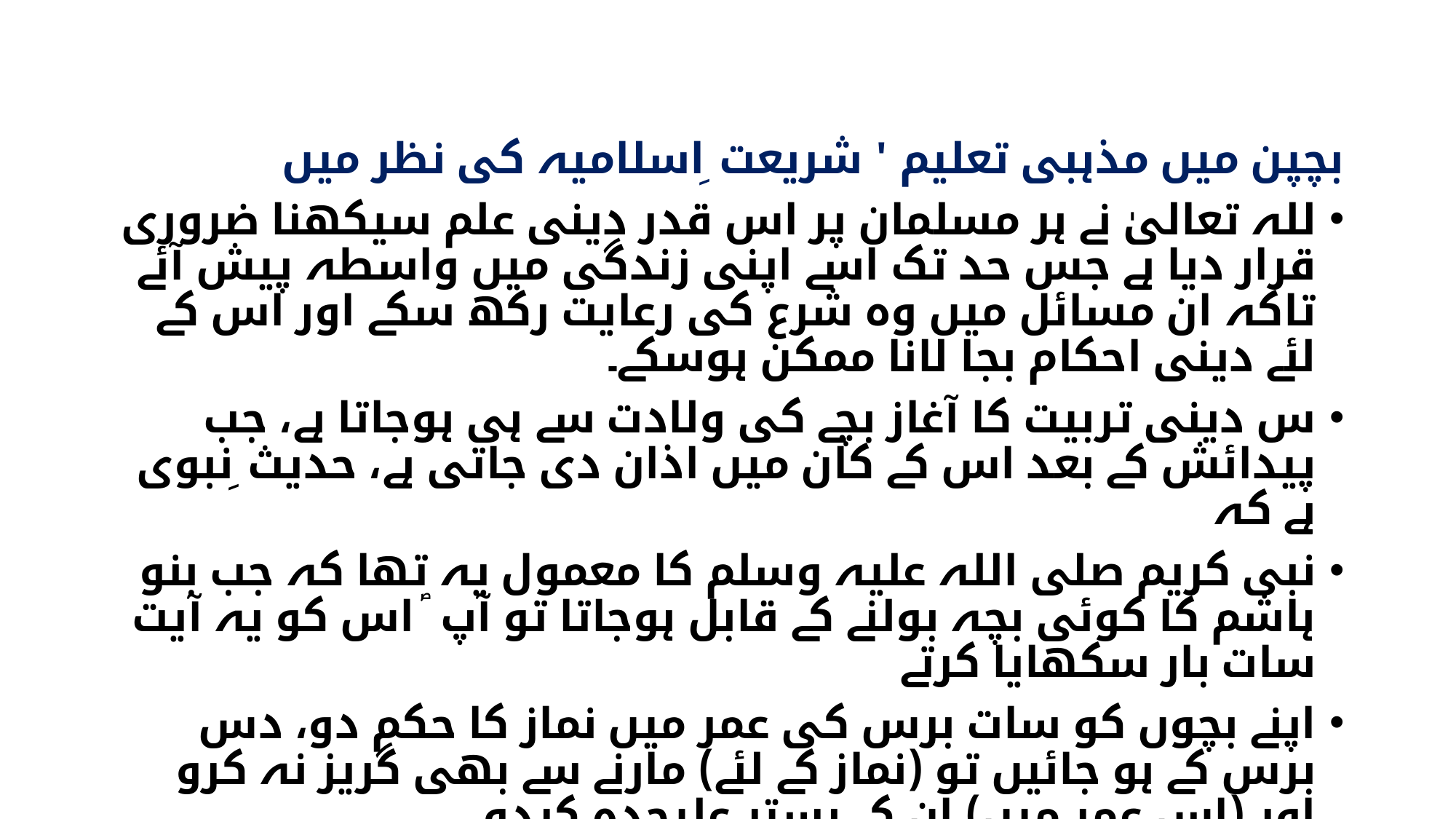

بچپن میں مذہبی تعلیم ' شریعت ِاسلامیہ کی نظر میں
للہ تعالیٰ نے ہر مسلمان پر اس قدر دینی علم سیکھنا ضروری قرار دیا ہے جس حد تک اسے اپنی زندگی میں واسطہ پیش آئے تاکہ ان مسائل میں وہ شرع کی رعایت رکھ سکے اور اس کے لئے دینی احکام بجا لانا ممکن ہوسکے۔
س دینی تربیت کا آغاز بچے کی ولادت سے ہی ہوجاتا ہے، جب پیدائش کے بعد اس کے کان میں اذان دی جاتی ہے، حدیث ِنبوی ہے کہ
نبی کریم صلی اللہ علیہ وسلم کا معمول یہ تھا کہ جب بنو ہاشم کا کوئی بچہ بولنے کے قابل ہوجاتا تو آپ ؐ اس کو یہ آیت سات بار سکھایا کرتے
اپنے بچوں کو سات برس کی عمر میں نماز کا حکم دو، دس برس کے ہو جائیں تو (نماز کے لئے) مارنے سے بھی گریز نہ کرو اور (اس عمر میں) ان کے بستر علیحدہ کردو